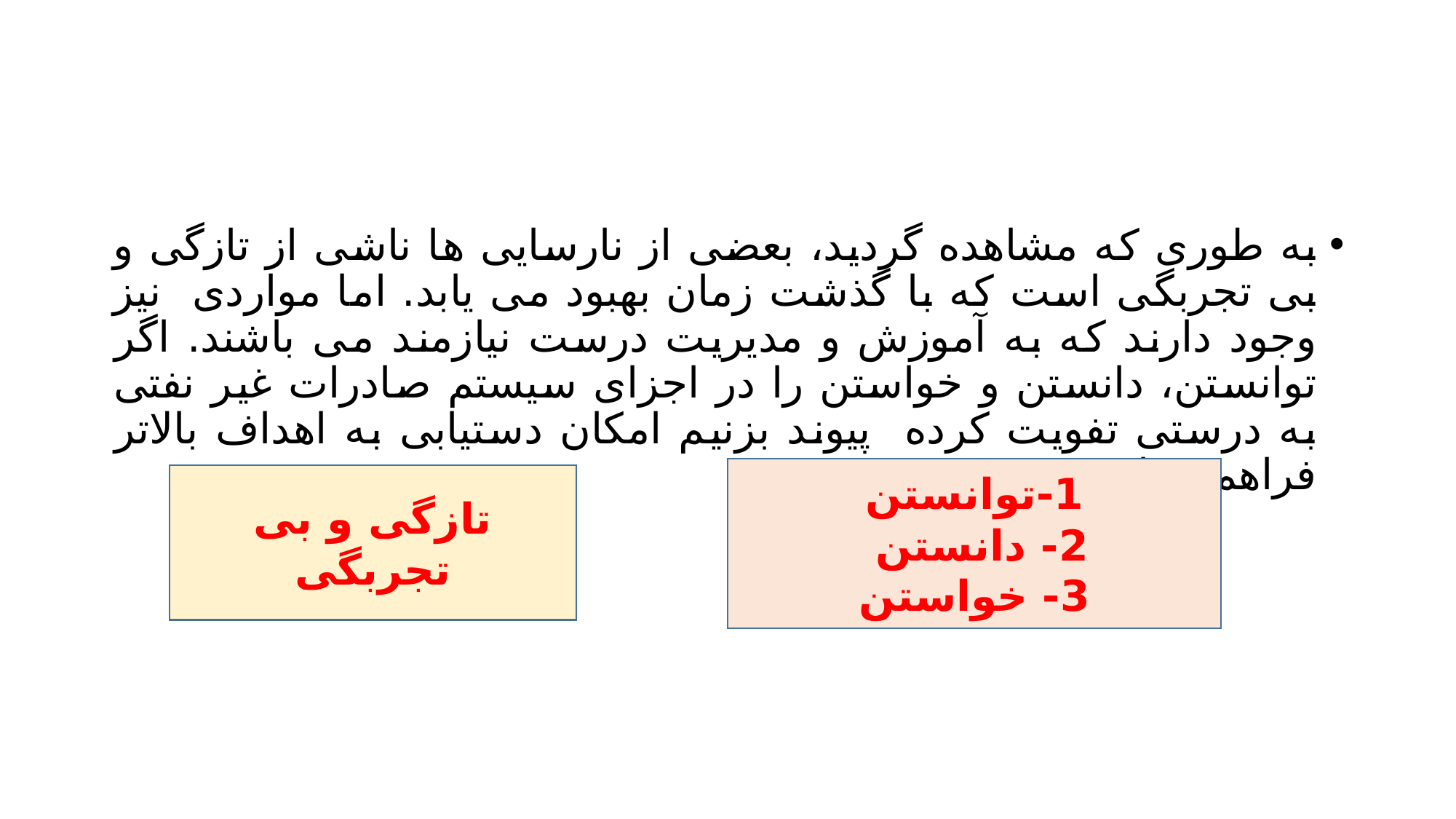

#
به طوری که مشاهده گردید، بعضی از نارسایی ها ناشی از تازگی و بی تجربگی است که با گذشت زمان بهبود می یابد. اما مواردی  نیز وجود دارند که به آموزش و مدیریت درست نیازمند می باشند. اگر توانستن، دانستن و خواستن را در اجزای سیستم صادرات غیر نفتی به درستی تفویت کرده  پیوند بزنیم امکان دستیابی به اهداف بالاتر فراهم خواهد شد.
1-توانستن
2- دانستن
3- خواستن
تازگی و بی تجربگی